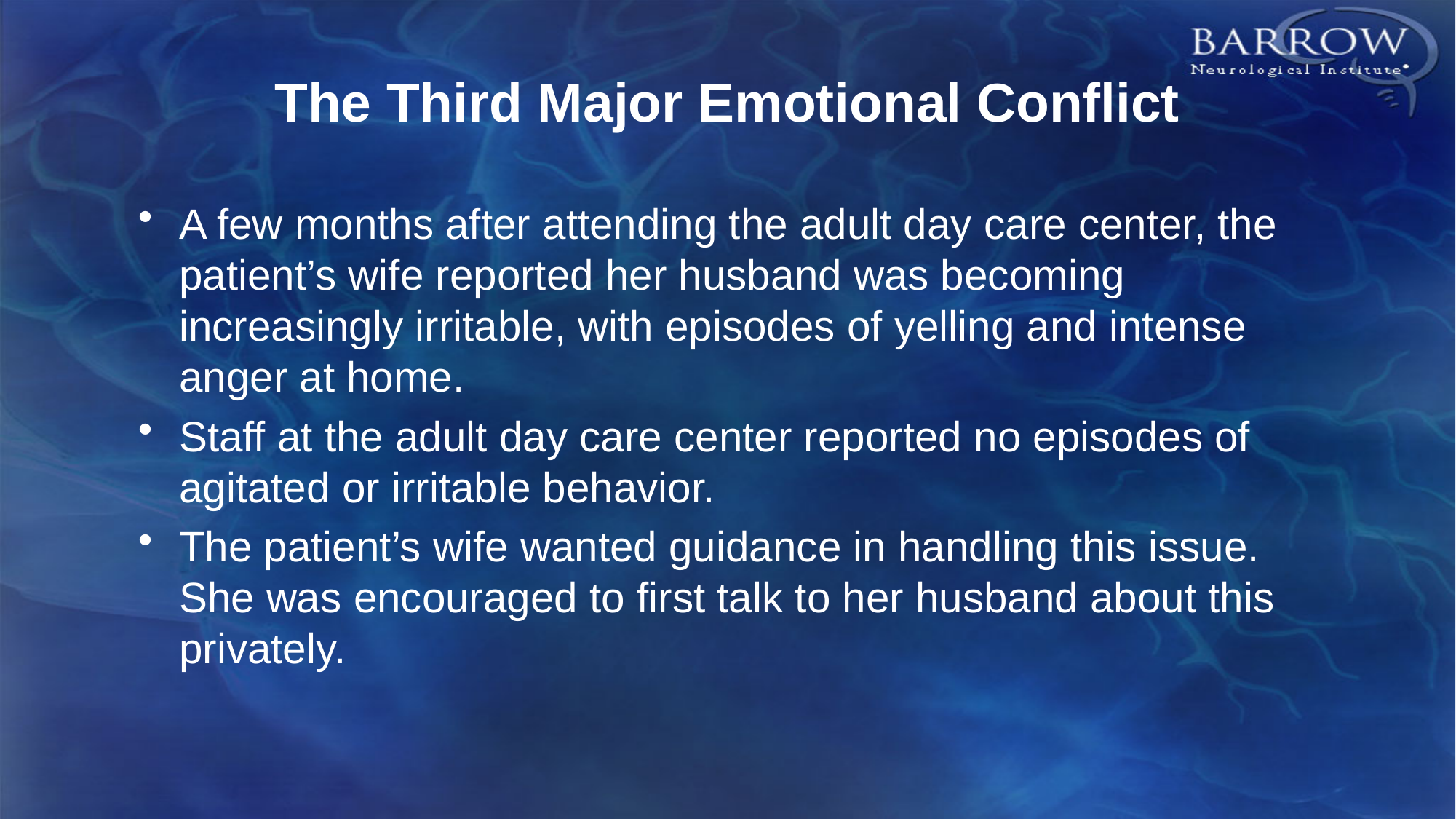

# The Third Major Emotional Conflict
A few months after attending the adult day care center, the patient’s wife reported her husband was becoming increasingly irritable, with episodes of yelling and intense anger at home.
Staff at the adult day care center reported no episodes of agitated or irritable behavior.
The patient’s wife wanted guidance in handling this issue. She was encouraged to first talk to her husband about this privately.